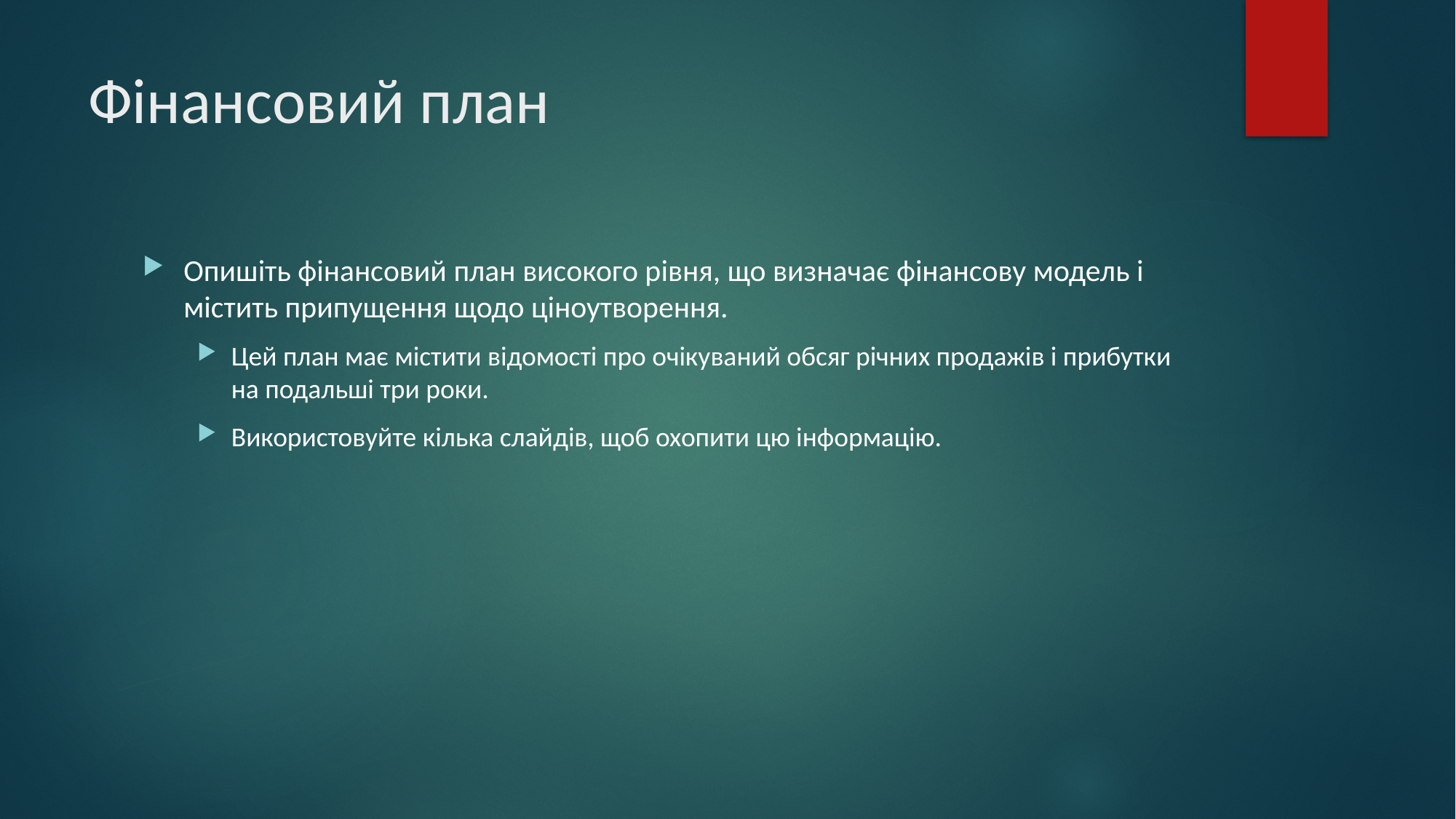

# Фінансовий план
Опишіть фінансовий план високого рівня, що визначає фінансову модель і містить припущення щодо ціноутворення.
Цей план має містити відомості про очікуваний обсяг річних продажів і прибутки на подальші три роки.
Використовуйте кілька слайдів, щоб охопити цю інформацію.